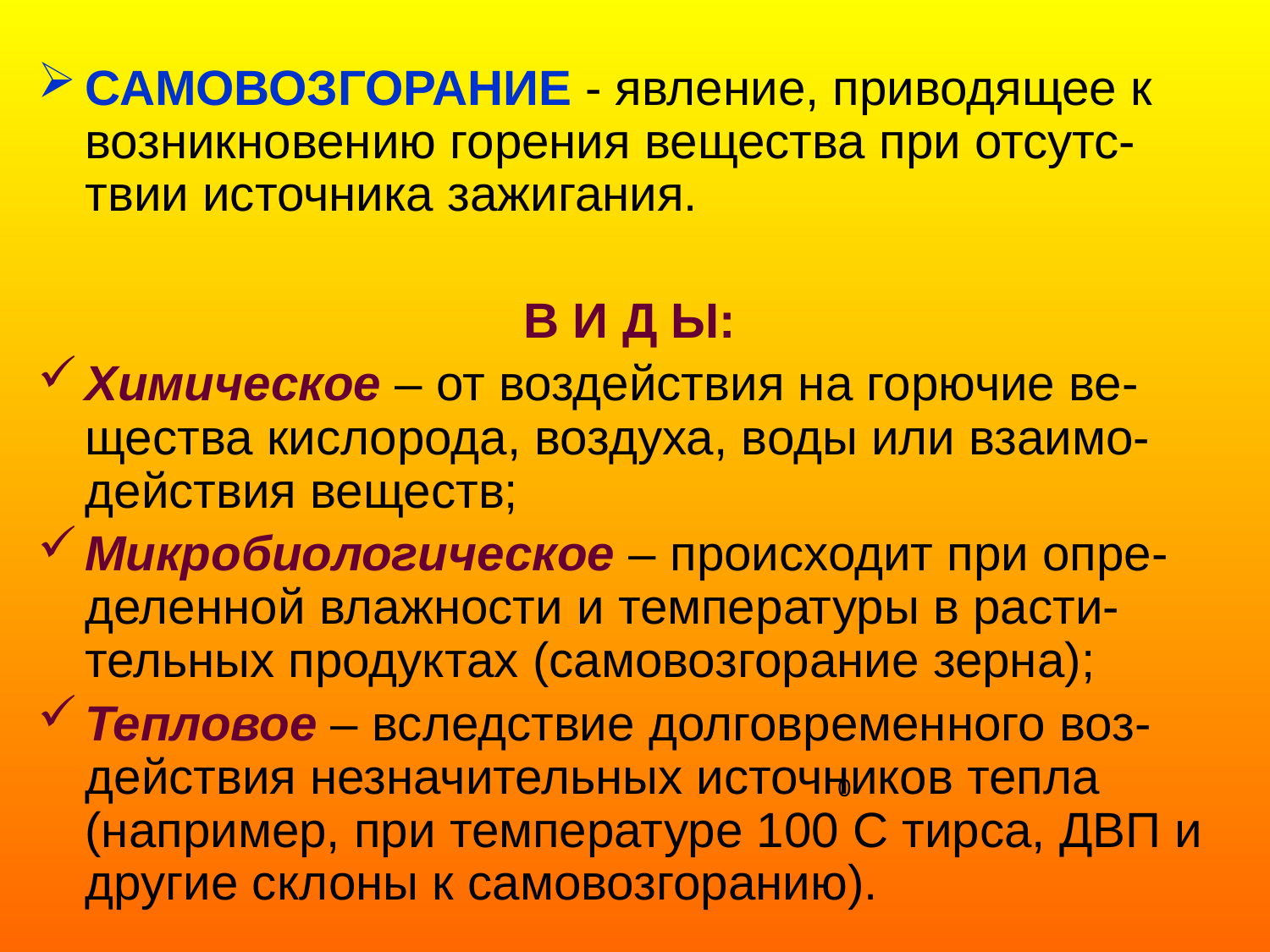

САМОВОЗГОРАНИЕ - явление, приводящее к возникновению горения вещества при отсутс-твии источника зажигания.

В И Д Ы:
Химическое – от воздействия на горючие ве-щества кислорода, воздуха, воды или взаимо-действия веществ;
Микробиологическое – происходит при опре-деленной влажности и температуры в расти-тельных продуктах (самовозгорание зерна);
Тепловое – вследствие долговременного воз-действия незначительных источников тепла (например, при температуре 100 С тирса, ДВП и другие склоны к самовозгоранию).
0